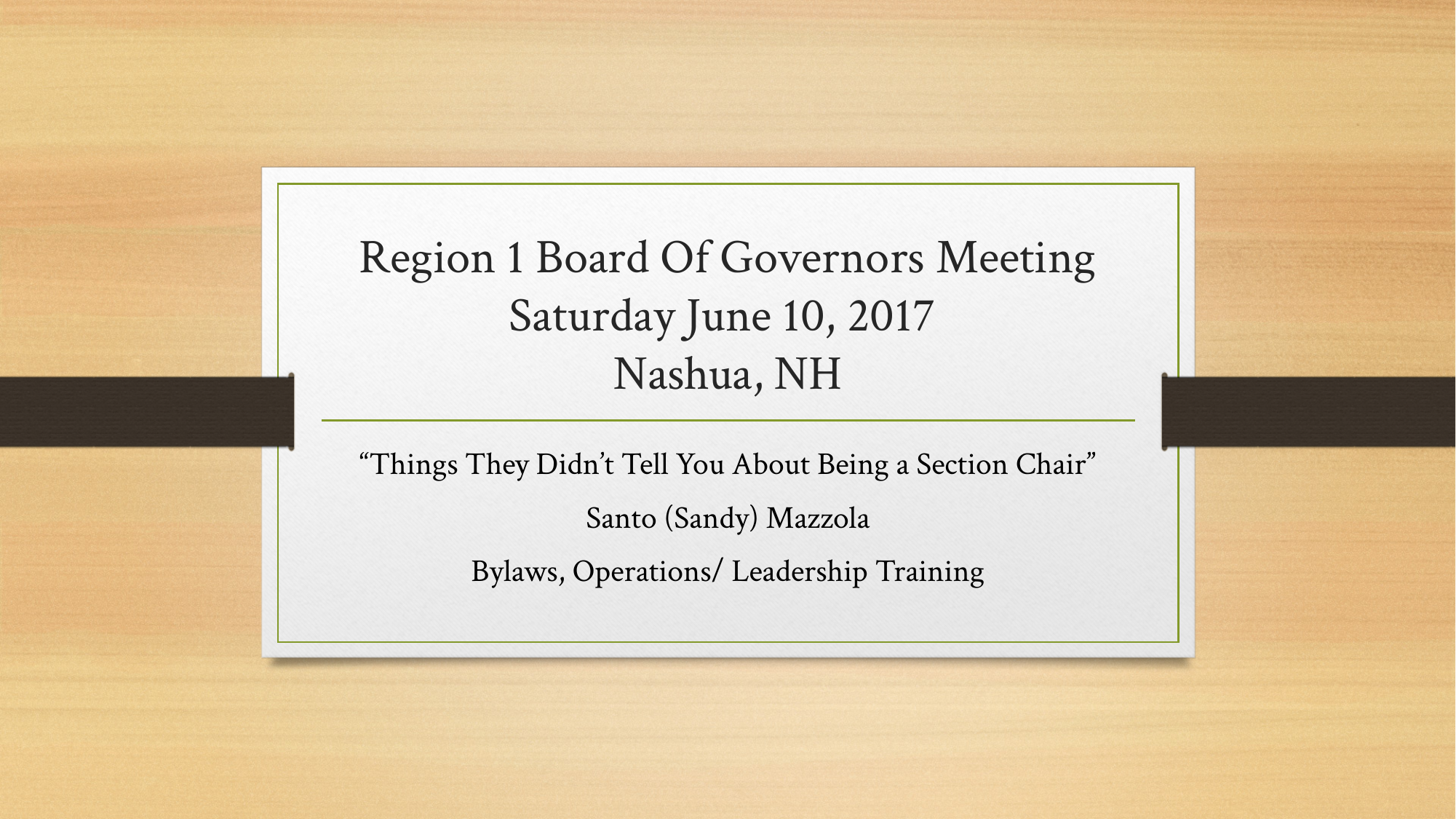

# Region 1 Board Of Governors Meeting Saturday June 10, 2017 Nashua, NH
“Things They Didn’t Tell You About Being a Section Chair”
Santo (Sandy) Mazzola
Bylaws, Operations/ Leadership Training